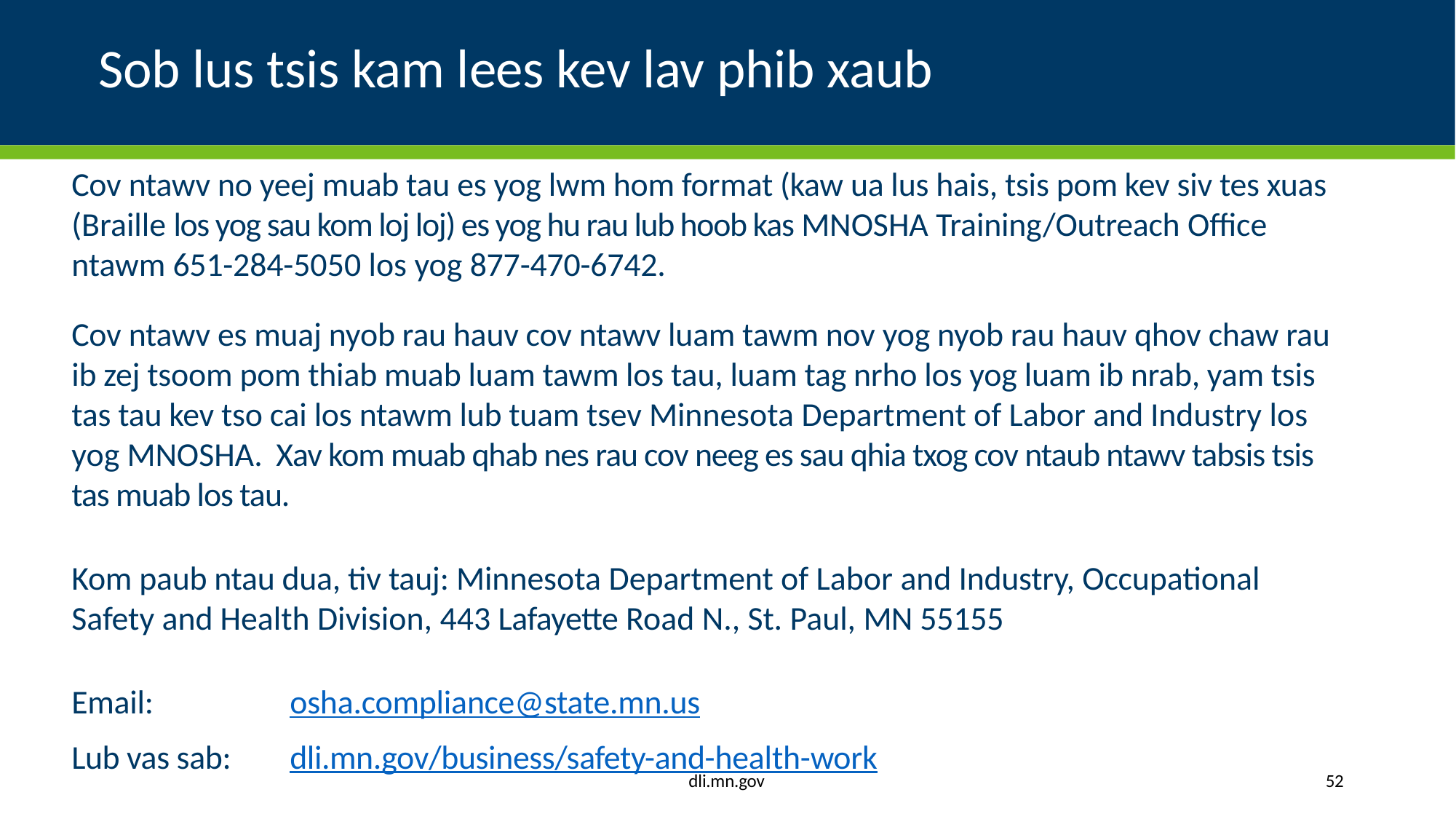

# Sob lus tsis kam lees kev lav phib xaub
Cov ntawv no yeej muab tau es yog lwm hom format (kaw ua lus hais, tsis pom kev siv tes xuas (Braille los yog sau kom loj loj) es yog hu rau lub hoob kas MNOSHA Training/Outreach Office ntawm 651-284-5050 los yog 877-470-6742.
Cov ntawv es muaj nyob rau hauv cov ntawv luam tawm nov yog nyob rau hauv qhov chaw rau ib zej tsoom pom thiab muab luam tawm los tau, luam tag nrho los yog luam ib nrab, yam tsis tas tau kev tso cai los ntawm lub tuam tsev Minnesota Department of Labor and Industry los yog MNOSHA.  Xav kom muab qhab nes rau cov neeg es sau qhia txog cov ntaub ntawv tabsis tsis tas muab los tau.
Kom paub ntau dua, tiv tauj: Minnesota Department of Labor and Industry, Occupational Safety and Health Division, 443 Lafayette Road N., St. Paul, MN 55155
Email:		osha.compliance@state.mn.us
Lub vas sab:	dli.mn.gov/business/safety-and-health-work
dli.mn.gov
52